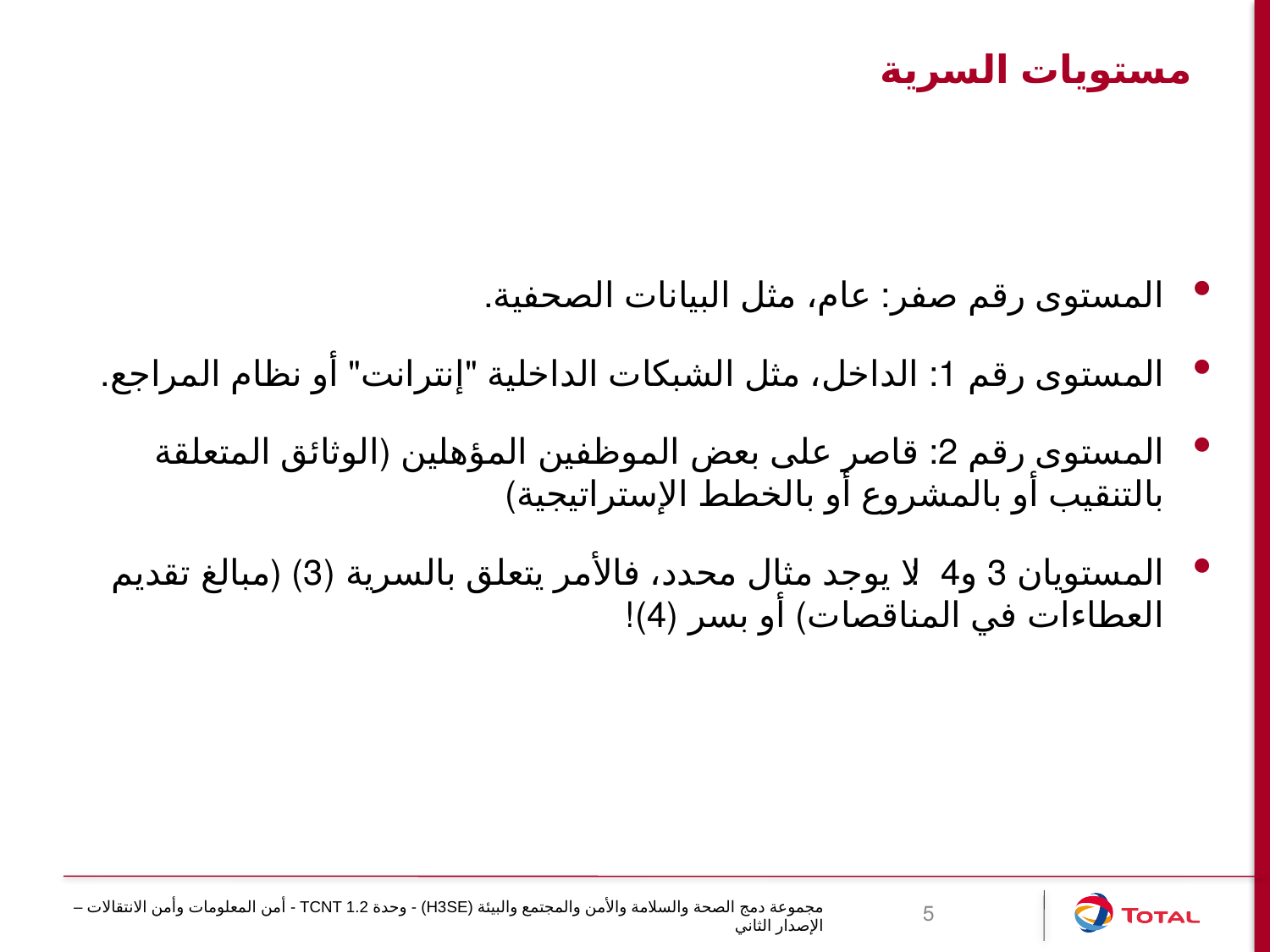

# مستويات السرية
المستوى رقم صفر: عام، مثل البيانات الصحفية.

المستوى رقم 1: الداخل، مثل الشبكات الداخلية "إنترانت" أو نظام المراجع.

المستوى رقم 2: قاصر على بعض الموظفين المؤهلين (الوثائق المتعلقة بالتنقيب أو بالمشروع أو بالخطط الإستراتيجية)

المستويان 3 و4: لا يوجد مثال محدد، فالأمر يتعلق بالسرية (3) (مبالغ تقديم العطاءات في المناقصات) أو بسر (4)!

مجموعة دمج الصحة والسلامة والأمن والمجتمع والبيئة (H3SE) - وحدة TCNT 1.2 - أمن المعلومات وأمن الانتقالات – الإصدار الثاني
5